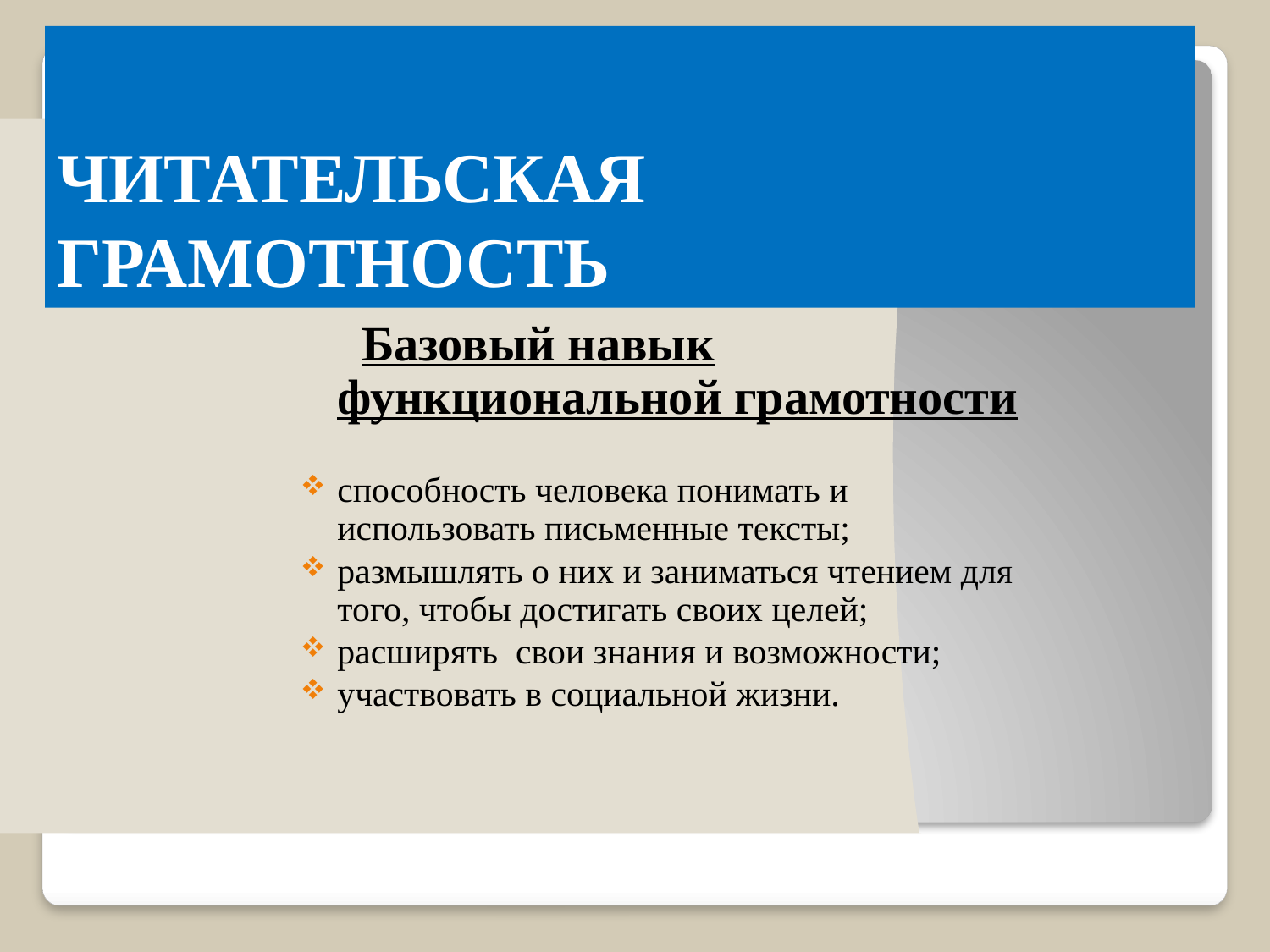

# ЧИТАТЕЛЬСКАЯ ГРАМОТНОСТЬ

     Базовый навык функциональной грамотности

способность человека понимать и использовать письменные тексты;
размышлять о них и заниматься чтением для того, чтобы достигать своих целей;
расширять  свои знания и возможности;
участвовать в социальной жизни.